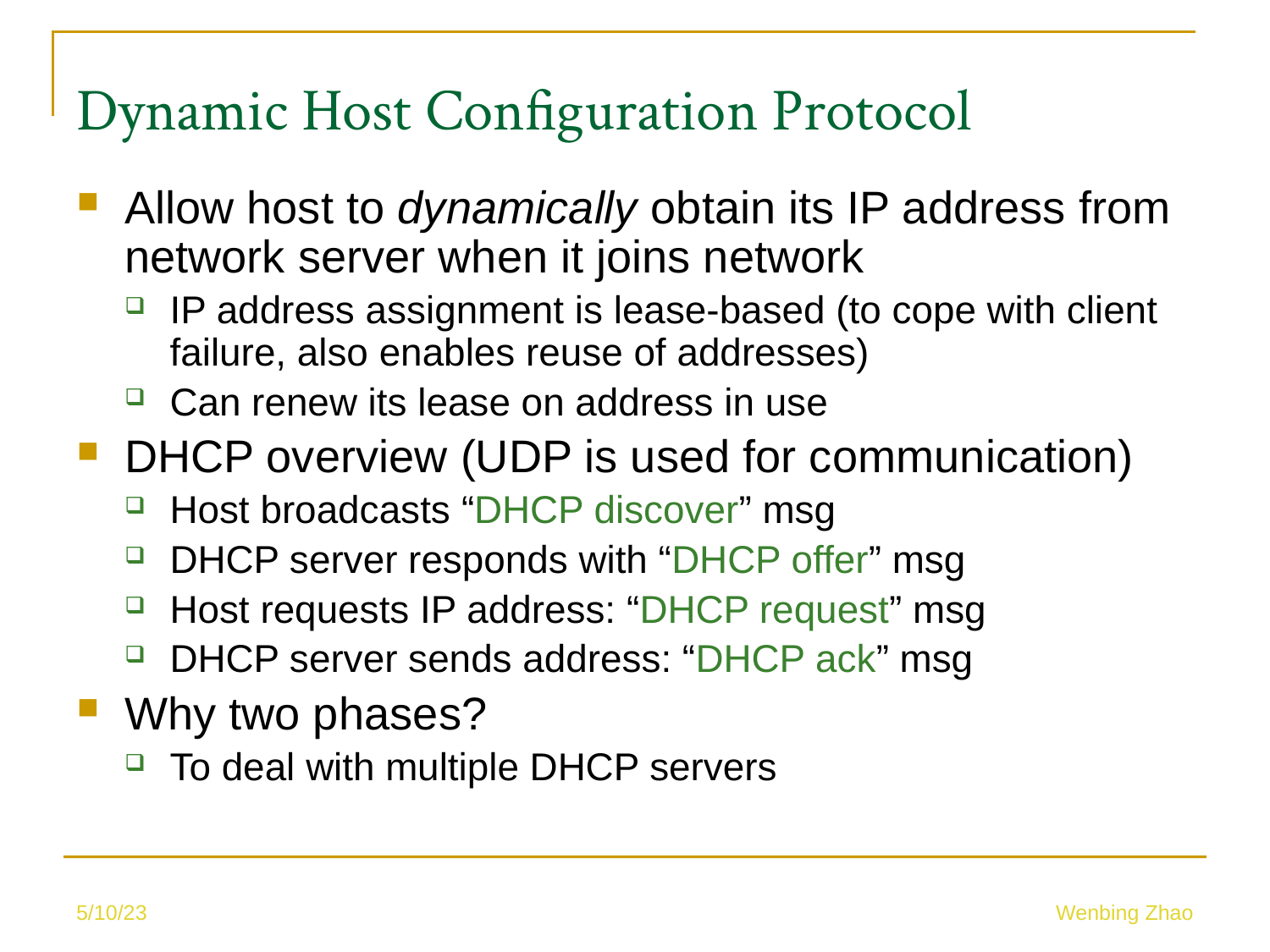

Dynamic Host Configuration Protocol
Allow host to dynamically obtain its IP address from network server when it joins network
IP address assignment is lease-based (to cope with client failure, also enables reuse of addresses)
Can renew its lease on address in use
DHCP overview (UDP is used for communication)
Host broadcasts “DHCP discover” msg
DHCP server responds with “DHCP offer” msg
Host requests IP address: “DHCP request” msg
DHCP server sends address: “DHCP ack” msg
Why two phases?
To deal with multiple DHCP servers
5/10/23
Wenbing Zhao